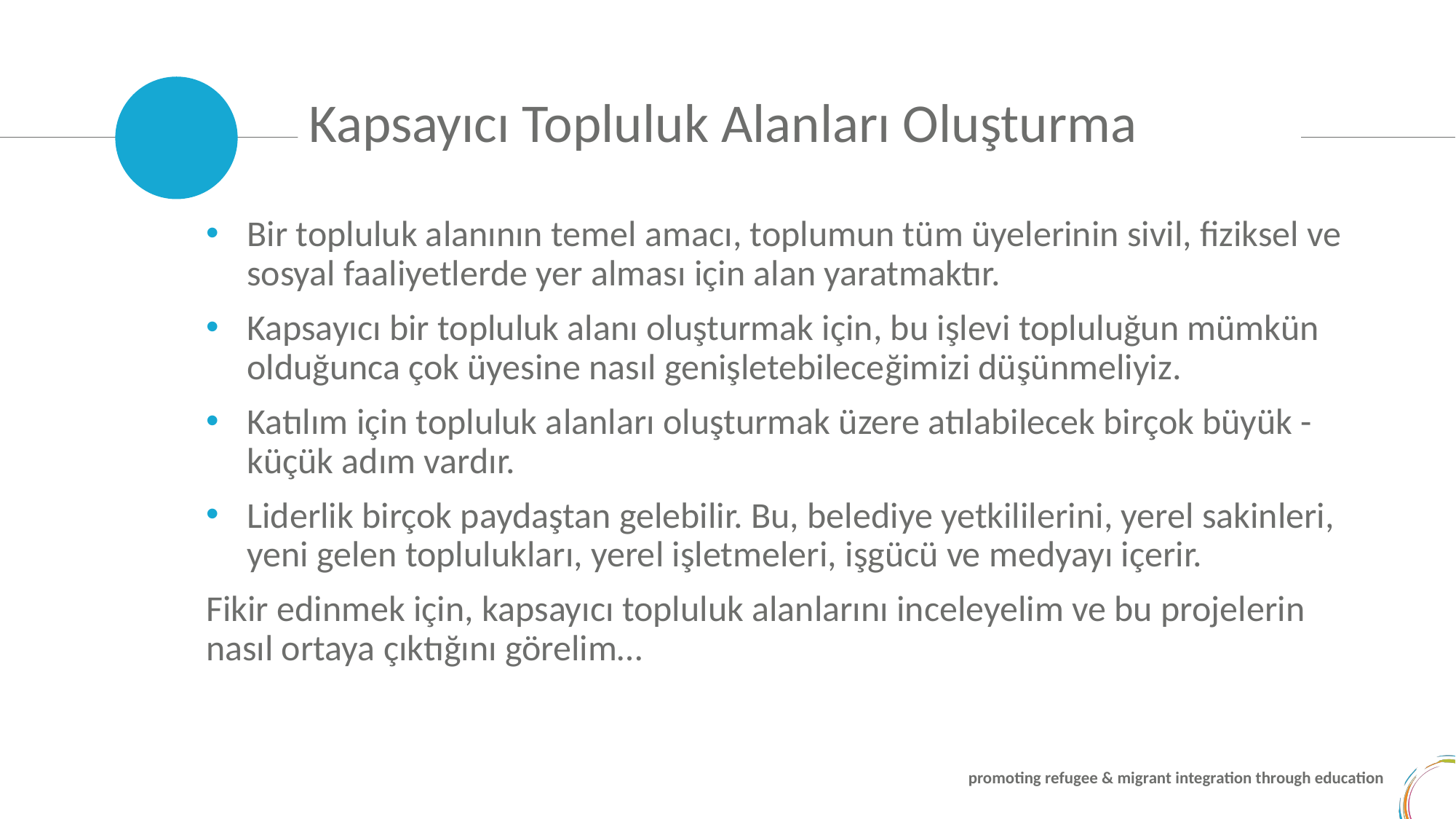

Kapsayıcı Topluluk Alanları Oluşturma
Bir topluluk alanının temel amacı, toplumun tüm üyelerinin sivil, fiziksel ve sosyal faaliyetlerde yer alması için alan yaratmaktır.
Kapsayıcı bir topluluk alanı oluşturmak için, bu işlevi topluluğun mümkün olduğunca çok üyesine nasıl genişletebileceğimizi düşünmeliyiz.
Katılım için topluluk alanları oluşturmak üzere atılabilecek birçok büyük - küçük adım vardır.
Liderlik birçok paydaştan gelebilir. Bu, belediye yetkililerini, yerel sakinleri, yeni gelen toplulukları, yerel işletmeleri, işgücü ve medyayı içerir.
Fikir edinmek için, kapsayıcı topluluk alanlarını inceleyelim ve bu projelerin nasıl ortaya çıktığını görelim…